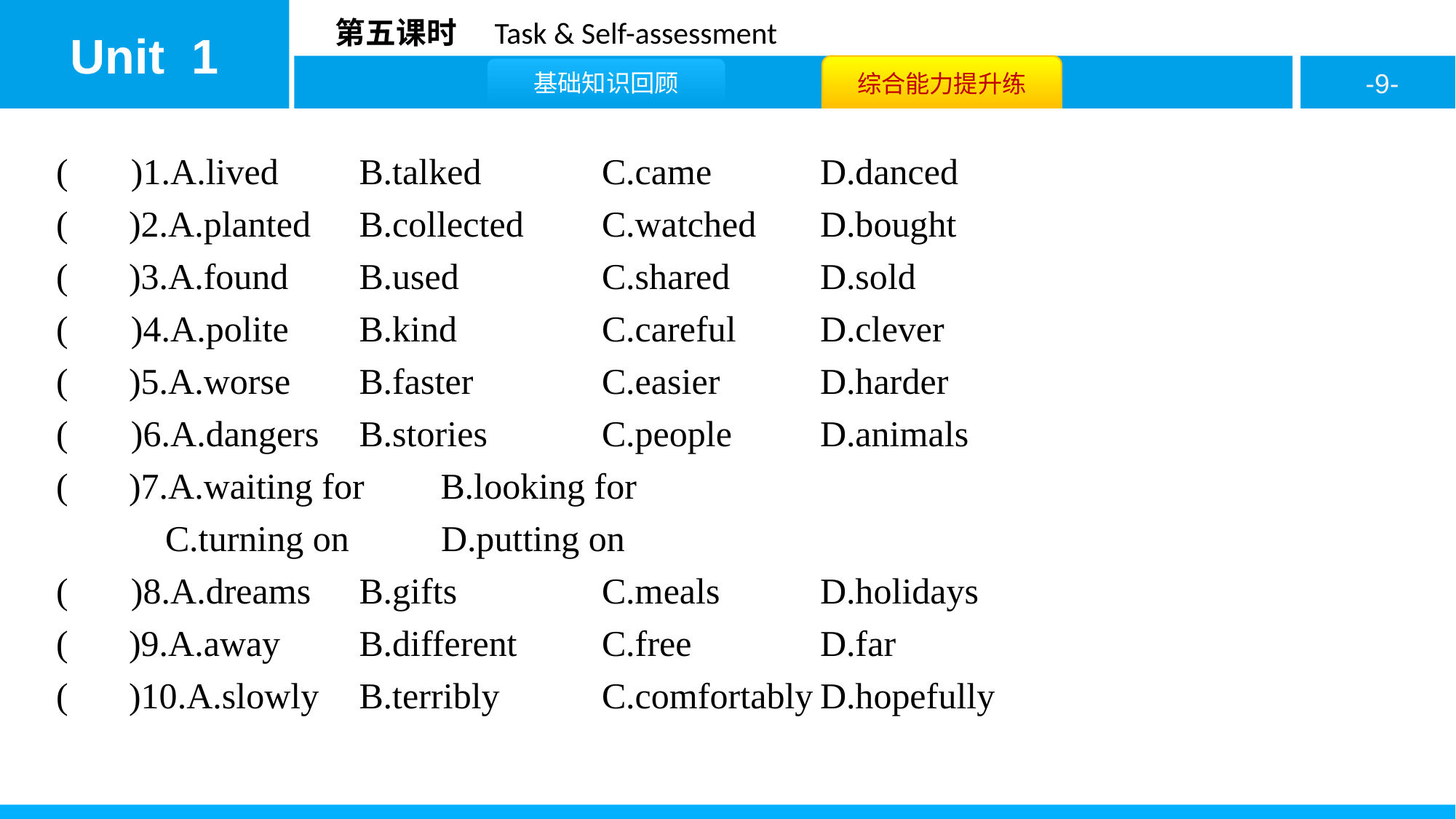

(  A  )1.A.lived	B.talked		C.came	D.danced
(  B  )2.A.planted	B.collected	C.watched	D.bought
(  C  )3.A.found	B.used		C.shared	D.sold
(  D  )4.A.polite	B.kind		C.careful	D.clever
(  C  )5.A.worse	B.faster		C.easier	D.harder
(  A  )6.A.dangers	B.stories		C.people	D.animals
(  B  )7.A.waiting for	B.looking for
            C.turning on	         D.putting on
(  D  )8.A.dreams	B.gifts		C.meals	D.holidays
(  B  )9.A.away	B.different	C.free		D.far
(  C  )10.A.slowly	B.terribly	C.comfortably	D.hopefully